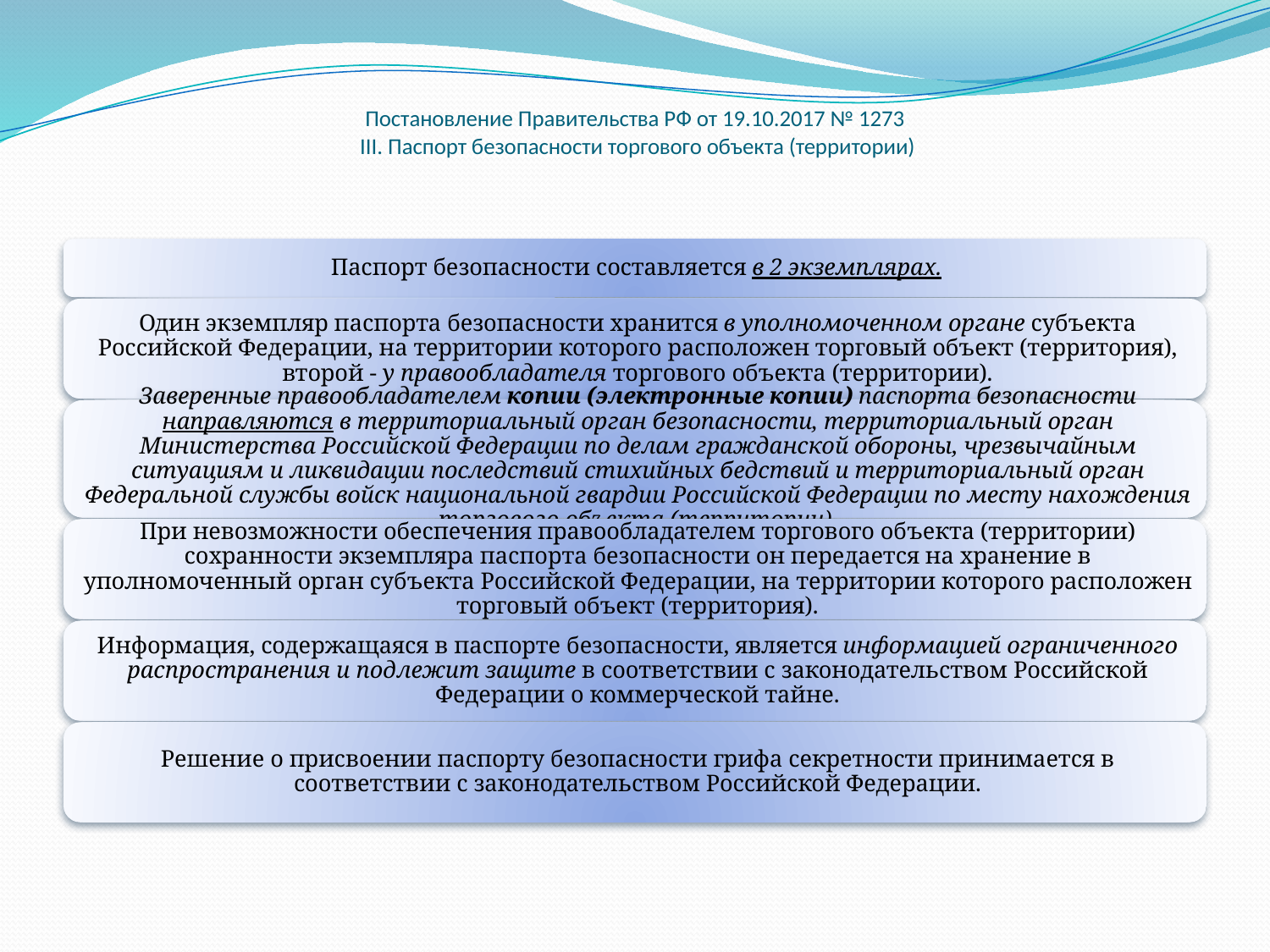

# Постановление Правительства РФ от 19.10.2017 № 1273 III. Паспорт безопасности торгового объекта (территории)
Паспорт безопасности составляется в 2 экземплярах.
Один экземпляр паспорта безопасности хранится в уполномоченном органе субъекта Российской Федерации, на территории которого расположен торговый объект (территория), второй - у правообладателя торгового объекта (территории).
Заверенные правообладателем копии (электронные копии) паспорта безопасности направляются в территориальный орган безопасности, территориальный орган Министерства Российской Федерации по делам гражданской обороны, чрезвычайным ситуациям и ликвидации последствий стихийных бедствий и территориальный орган Федеральной службы войск национальной гвардии Российской Федерации по месту нахождения торгового объекта (территории).
При невозможности обеспечения правообладателем торгового объекта (территории) сохранности экземпляра паспорта безопасности он передается на хранение в уполномоченный орган субъекта Российской Федерации, на территории которого расположен торговый объект (территория).
Информация, содержащаяся в паспорте безопасности, является информацией ограниченного распространения и подлежит защите в соответствии с законодательством Российской Федерации о коммерческой тайне.
Решение о присвоении паспорту безопасности грифа секретности принимается в соответствии с законодательством Российской Федерации.